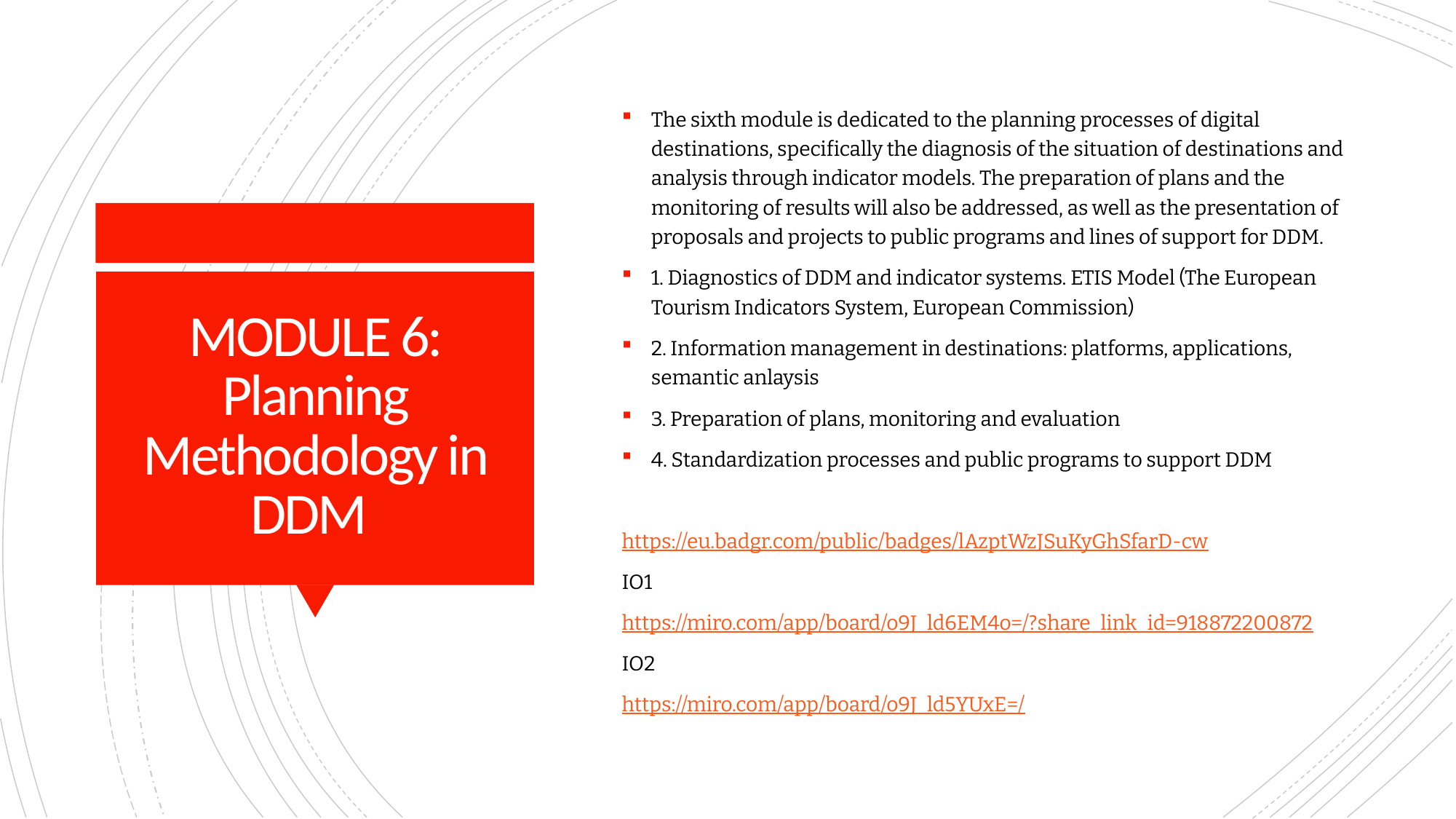

The sixth module is dedicated to the planning processes of digital destinations, specifically the diagnosis of the situation of destinations and analysis through indicator models. The preparation of plans and the monitoring of results will also be addressed, as well as the presentation of proposals and projects to public programs and lines of support for DDM.
1. Diagnostics of DDM and indicator systems. ETIS Model (The European Tourism Indicators System, European Commission)
2. Information management in destinations: platforms, applications, semantic anlaysis
3. Preparation of plans, monitoring and evaluation
4. Standardization processes and public programs to support DDM

https://eu.badgr.com/public/badges/lAzptWzJSuKyGhSfarD-cw
IO1
https://miro.com/app/board/o9J_ld6EM4o=/?share_link_id=918872200872
IO2
https://miro.com/app/board/o9J_ld5YUxE=/

# MODULE 6: Planning Methodology in DDM